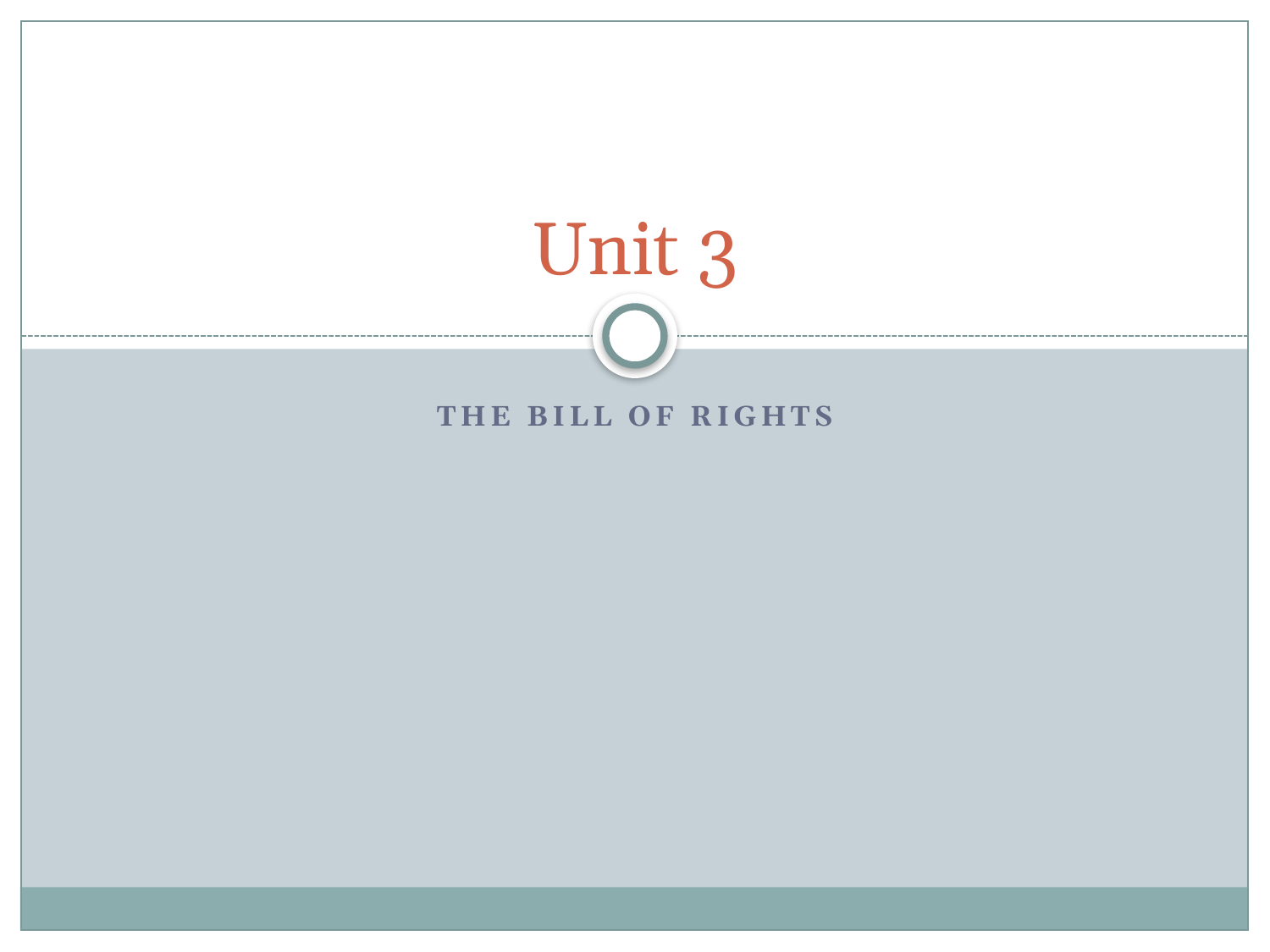

# Unit 3
The Bill of Rights